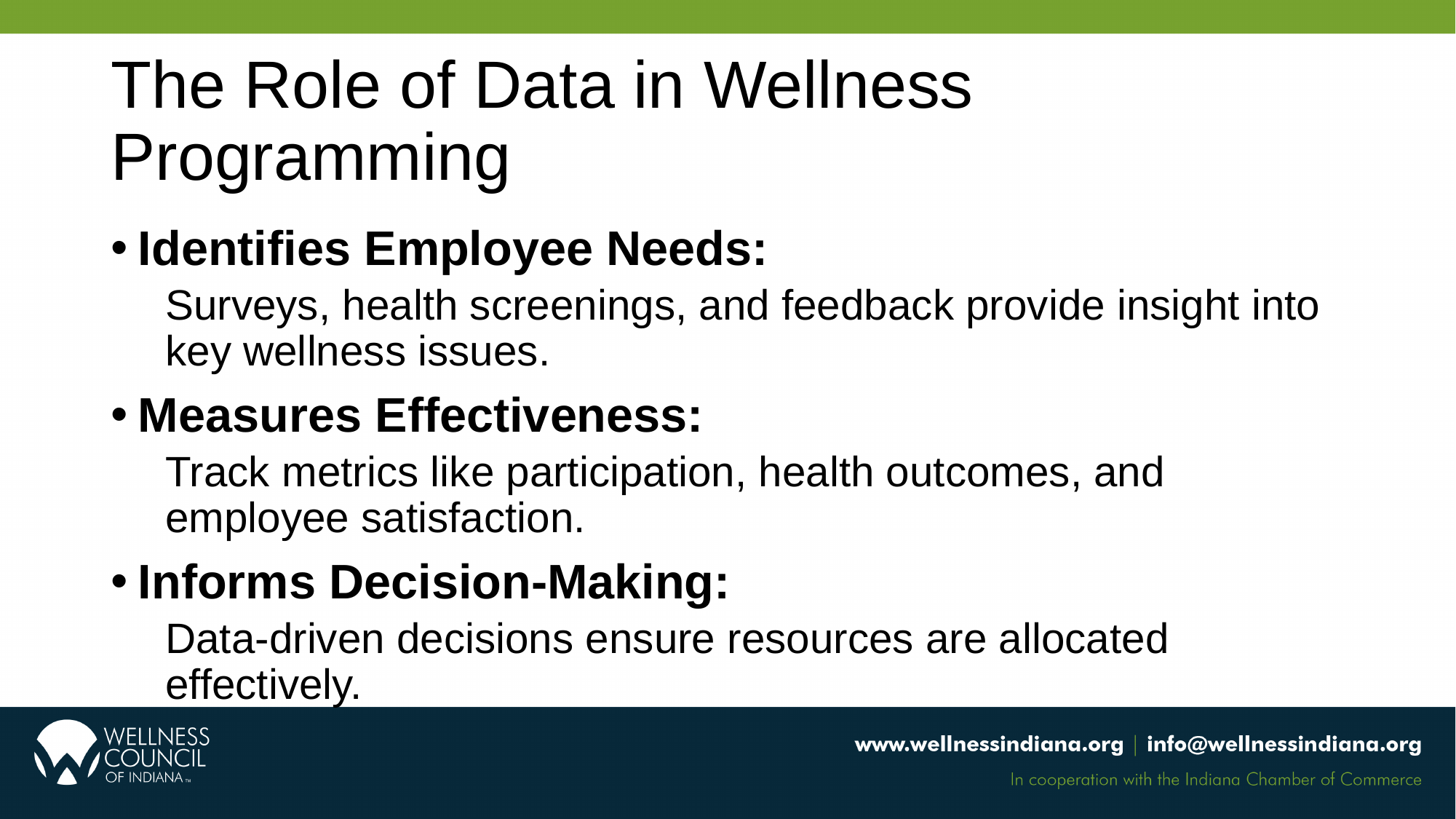

# The Role of Data in Wellness Programming
Identifies Employee Needs:
Surveys, health screenings, and feedback provide insight into key wellness issues.
Measures Effectiveness:
Track metrics like participation, health outcomes, and employee satisfaction.
Informs Decision-Making:
Data-driven decisions ensure resources are allocated effectively.